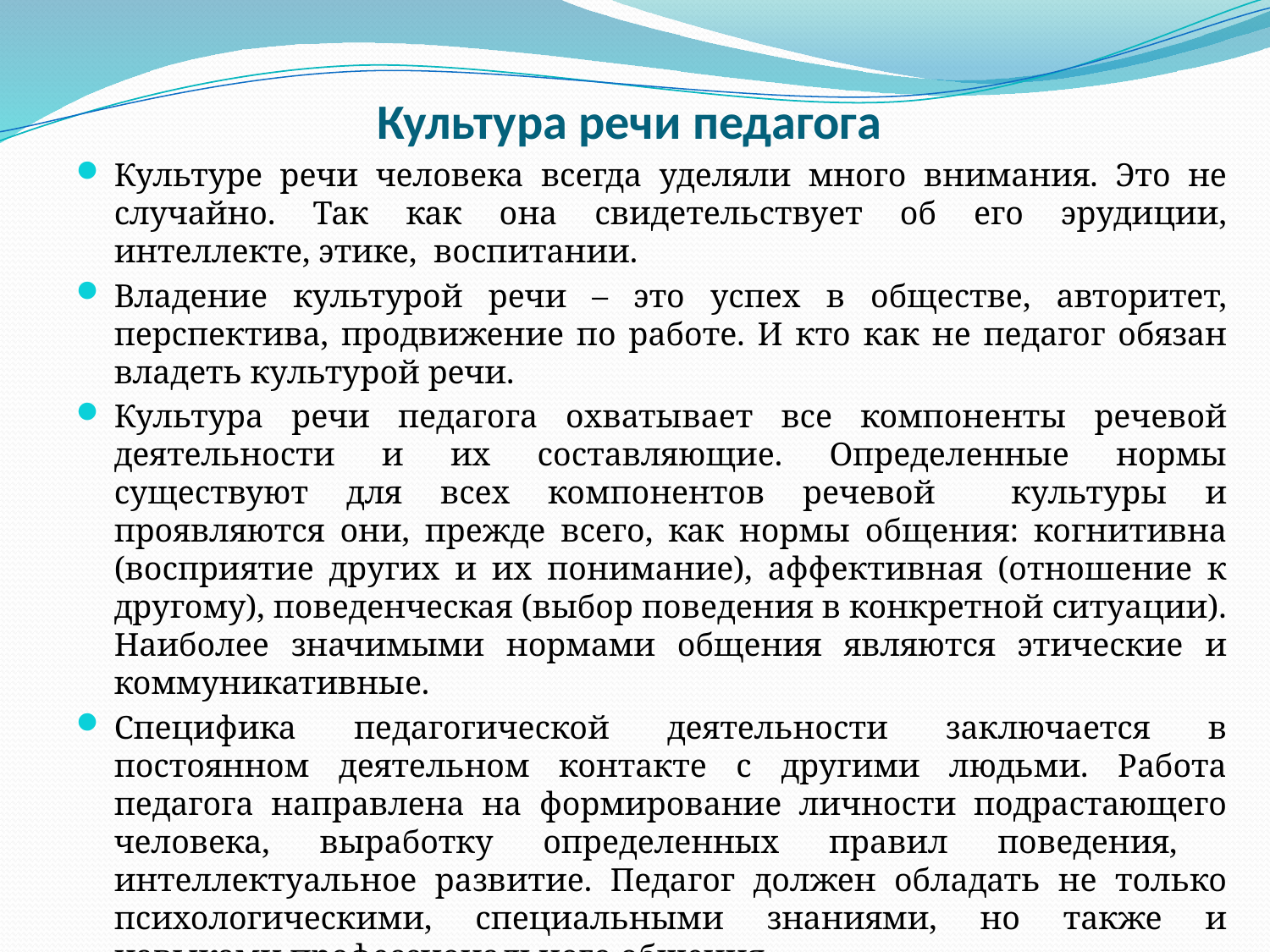

# Культура речи педагога
Культуре речи человека всегда уделяли много внимания. Это не случайно. Так как она свидетельствует об его эрудиции, интеллекте, этике,  воспитании.
Владение культурой речи – это успех в обществе, авторитет, перспектива, продвижение по работе. И кто как не педагог обязан владеть культурой речи.
Культура речи педагога охватывает все компоненты речевой деятельности и их составляющие. Определенные нормы существуют для всех компонентов речевой  культуры и проявляются они, прежде всего, как нормы общения: когнитивна (восприятие других и их понимание), аффективная (отношение к другому), поведенческая (выбор поведения в конкретной ситуации). Наиболее значимыми нормами общения являются этические и коммуникативные.
Специфика педагогической деятельности заключается в постоянном деятельном контакте с другими людьми. Работа педагога направлена на формирование личности подрастающего человека, выработку определенных правил поведения,  интеллектуальное развитие. Педагог должен обладать не только психологическими, специальными знаниями, но также и навыками профессионального общения.